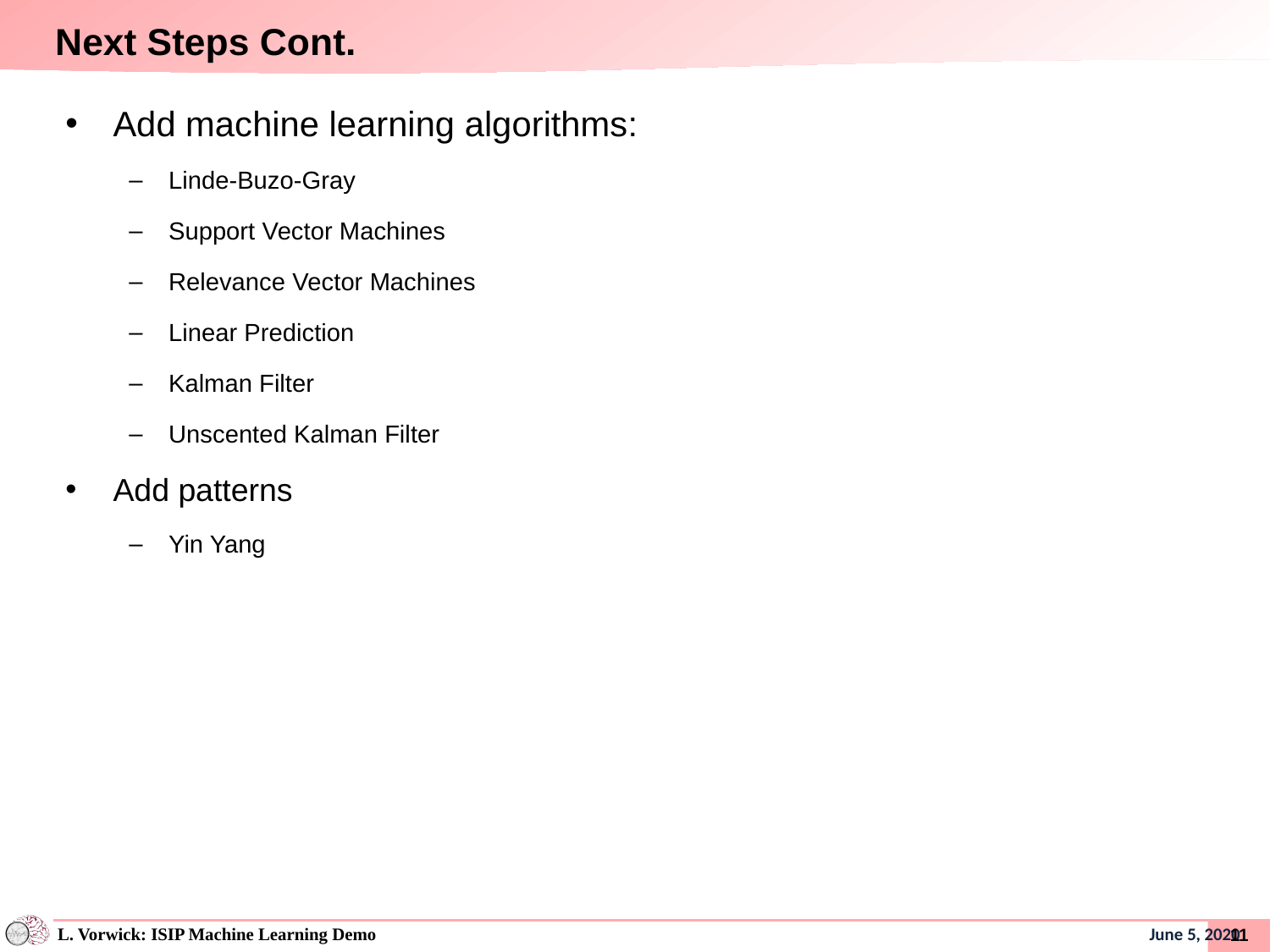

# Next Steps Cont.
Add machine learning algorithms:
Linde-Buzo-Gray
Support Vector Machines
Relevance Vector Machines
Linear Prediction
Kalman Filter
Unscented Kalman Filter
Add patterns
Yin Yang